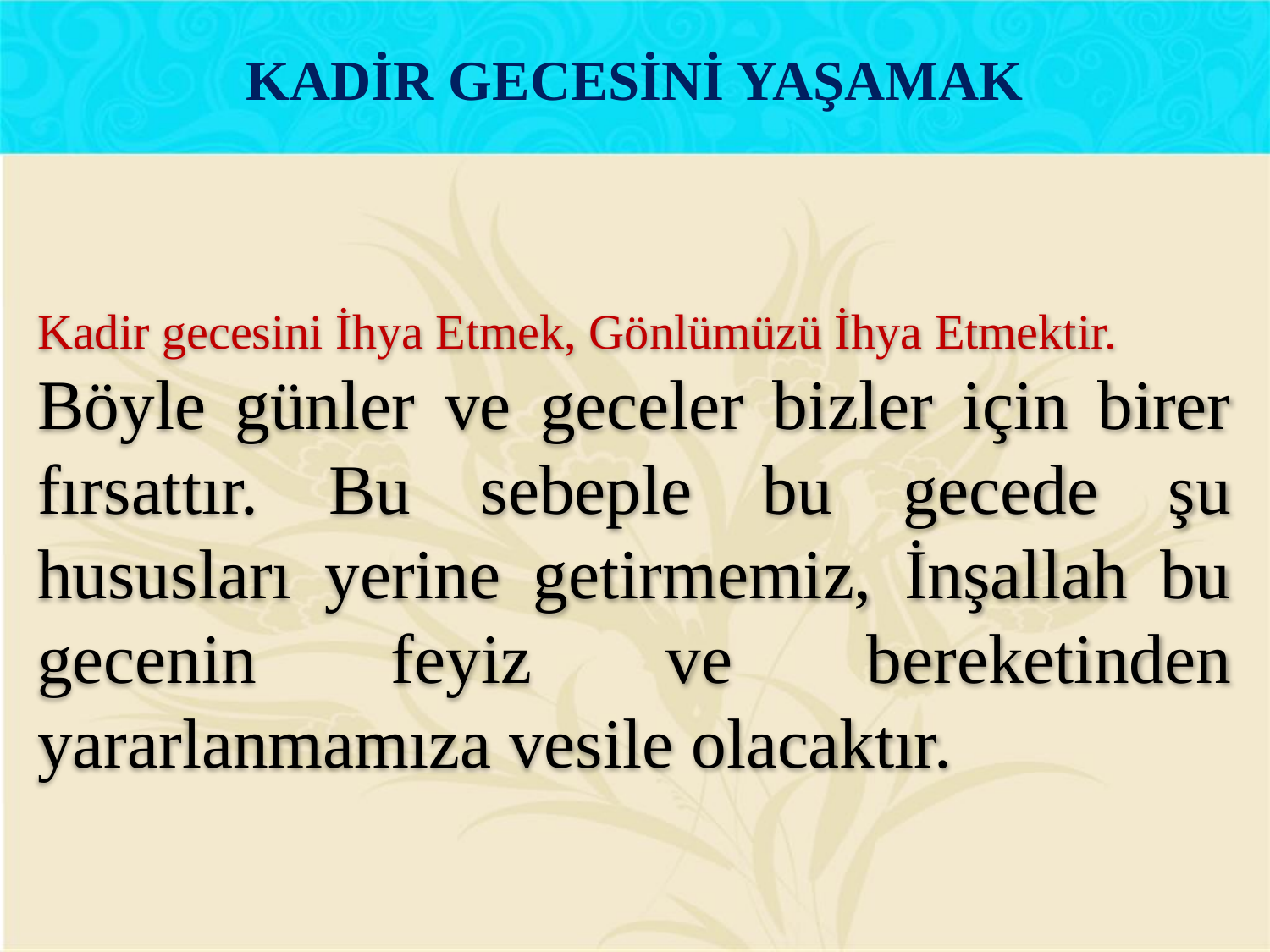

KADİR GECESİNİ YAŞAMAK
Kadir gecesini İhya Etmek, Gönlümüzü İhya Etmektir.
Böyle günler ve geceler bizler için birer fırsattır. Bu sebeple bu gecede şu hususları yerine getirmemiz, İnşallah bu gecenin feyiz ve bereketinden yararlanmamıza vesile olacaktır.